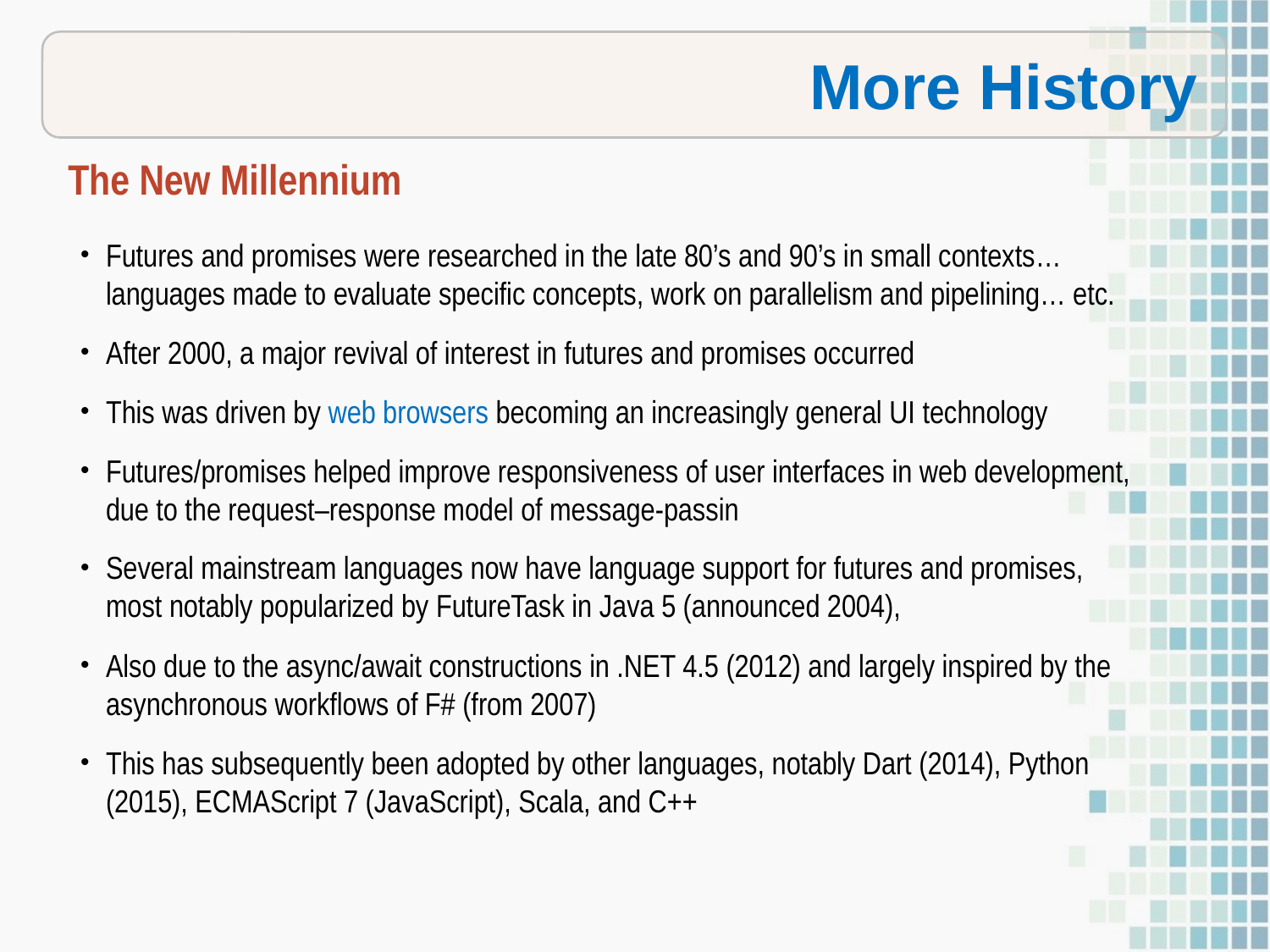

More History
The New Millennium
Futures and promises were researched in the late 80’s and 90’s in small contexts… languages made to evaluate specific concepts, work on parallelism and pipelining… etc.
After 2000, a major revival of interest in futures and promises occurred
This was driven by web browsers becoming an increasingly general UI technology
Futures/promises helped improve responsiveness of user interfaces in web development, due to the request–response model of message-passin
Several mainstream languages now have language support for futures and promises, most notably popularized by FutureTask in Java 5 (announced 2004),
Also due to the async/await constructions in .NET 4.5 (2012) and largely inspired by the asynchronous workflows of F# (from 2007)
This has subsequently been adopted by other languages, notably Dart (2014), Python (2015), ECMAScript 7 (JavaScript), Scala, and C++